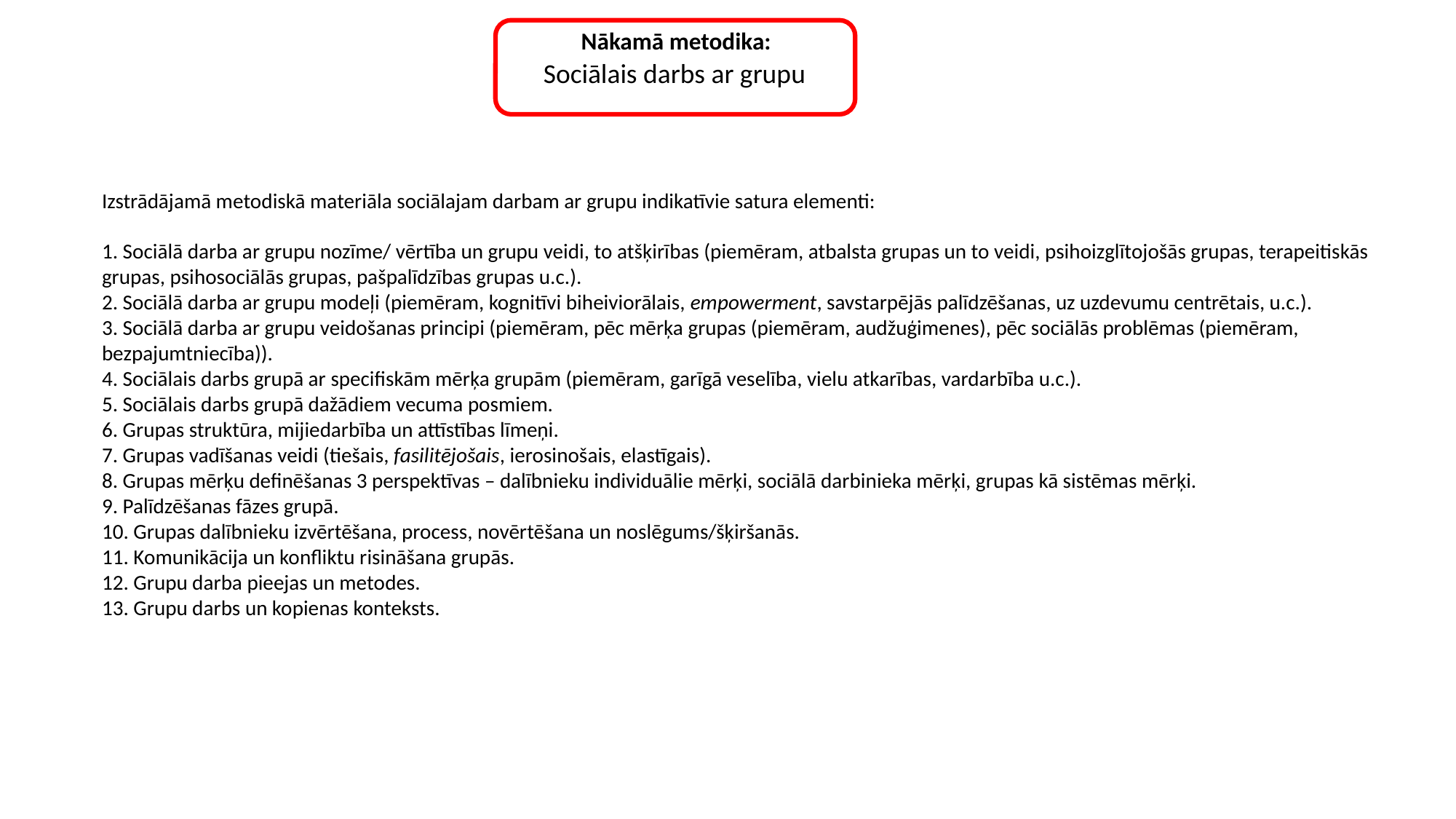

Nākamā metodika:
Sociālais darbs ar grupu
Izstrādājamā metodiskā materiāla sociālajam darbam ar grupu indikatīvie satura elementi:

1. Sociālā darba ar grupu nozīme/ vērtība un grupu veidi, to atšķirības (piemēram, atbalsta grupas un to veidi, psihoizglītojošās grupas, terapeitiskās grupas, psihosociālās grupas, pašpalīdzības grupas u.c.).
2. Sociālā darba ar grupu modeļi (piemēram, kognitīvi biheiviorālais, empowerment, savstarpējās palīdzēšanas, uz uzdevumu centrētais, u.c.).
3. Sociālā darba ar grupu veidošanas principi (piemēram, pēc mērķa grupas (piemēram, audžuģimenes), pēc sociālās problēmas (piemēram, bezpajumtniecība)).
4. Sociālais darbs grupā ar specifiskām mērķa grupām (piemēram, garīgā veselība, vielu atkarības, vardarbība u.c.).
5. Sociālais darbs grupā dažādiem vecuma posmiem.
6. Grupas struktūra, mijiedarbība un attīstības līmeņi.
7. Grupas vadīšanas veidi (tiešais, fasilitējošais, ierosinošais, elastīgais).
8. Grupas mērķu definēšanas 3 perspektīvas – dalībnieku individuālie mērķi, sociālā darbinieka mērķi, grupas kā sistēmas mērķi.
9. Palīdzēšanas fāzes grupā.
10. Grupas dalībnieku izvērtēšana, process, novērtēšana un noslēgums/šķiršanās.
11. Komunikācija un konfliktu risināšana grupās.
12. Grupu darba pieejas un metodes.
13. Grupu darbs un kopienas konteksts.